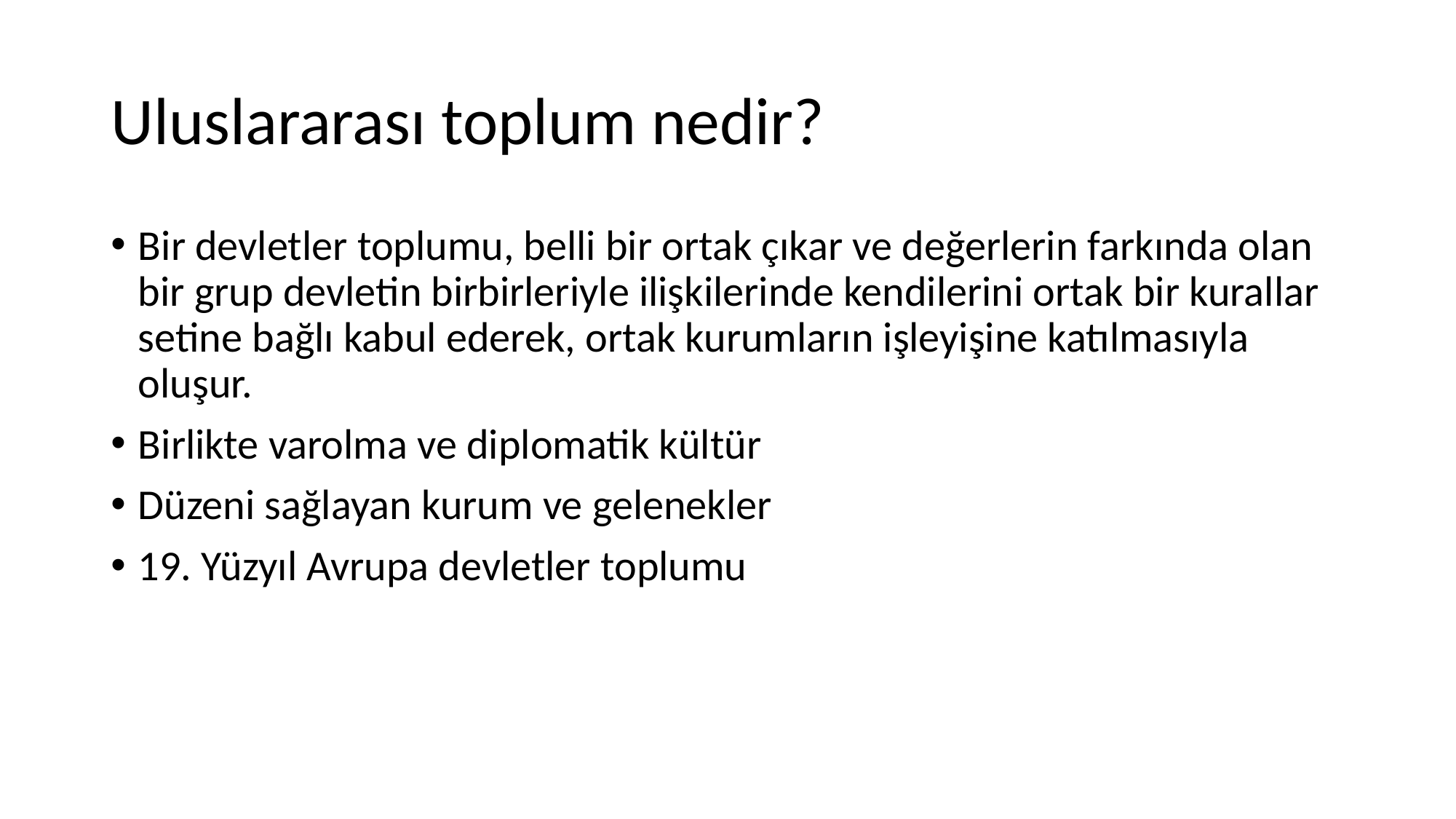

# Uluslararası toplum nedir?
Bir devletler toplumu, belli bir ortak çıkar ve değerlerin farkında olan bir grup devletin birbirleriyle ilişkilerinde kendilerini ortak bir kurallar setine bağlı kabul ederek, ortak kurumların işleyişine katılmasıyla oluşur.
Birlikte varolma ve diplomatik kültür
Düzeni sağlayan kurum ve gelenekler
19. Yüzyıl Avrupa devletler toplumu